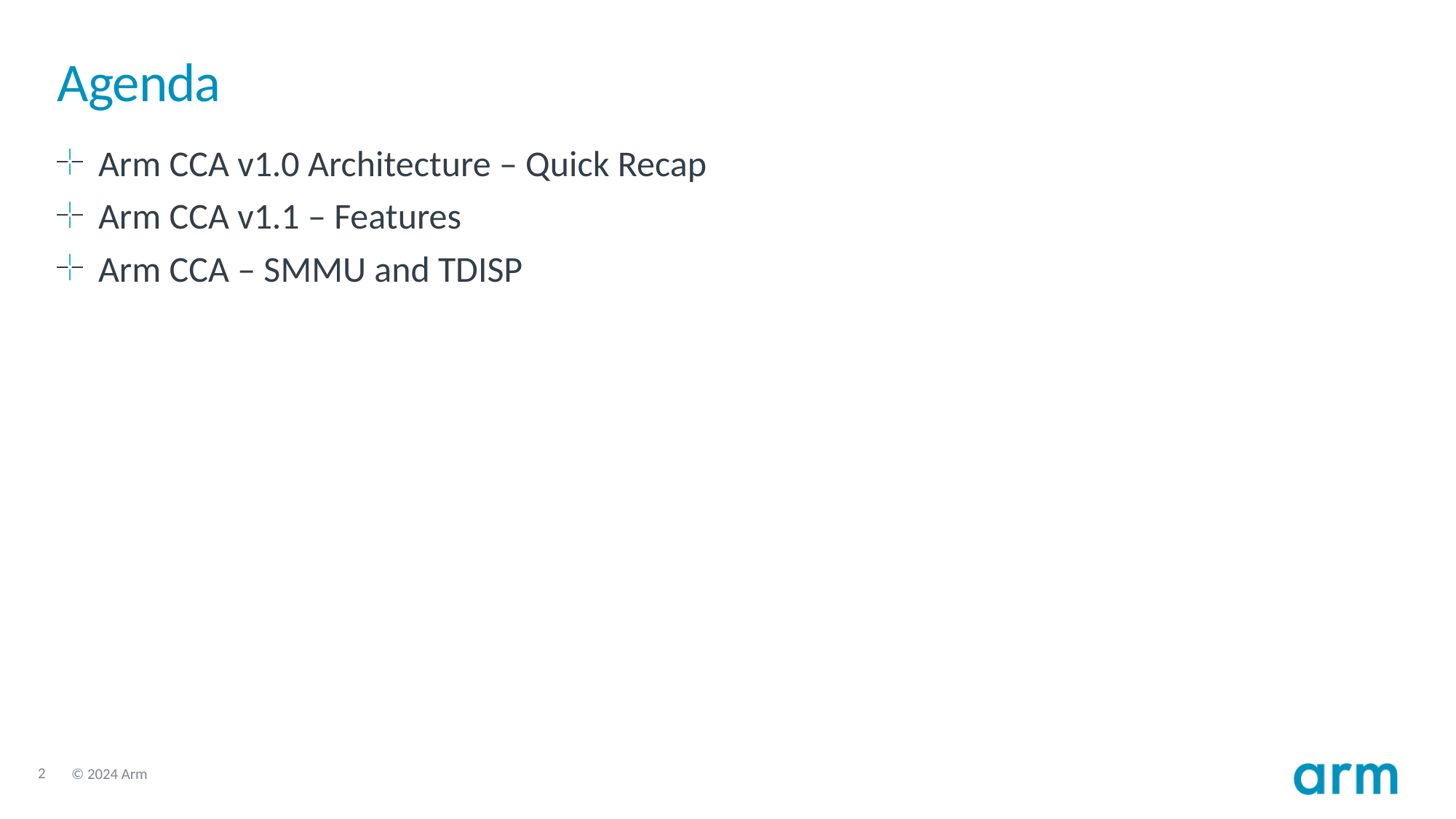

# Agenda
Arm CCA v1.0 Architecture – Quick Recap
Arm CCA v1.1 – Features
Arm CCA – SMMU and TDISP